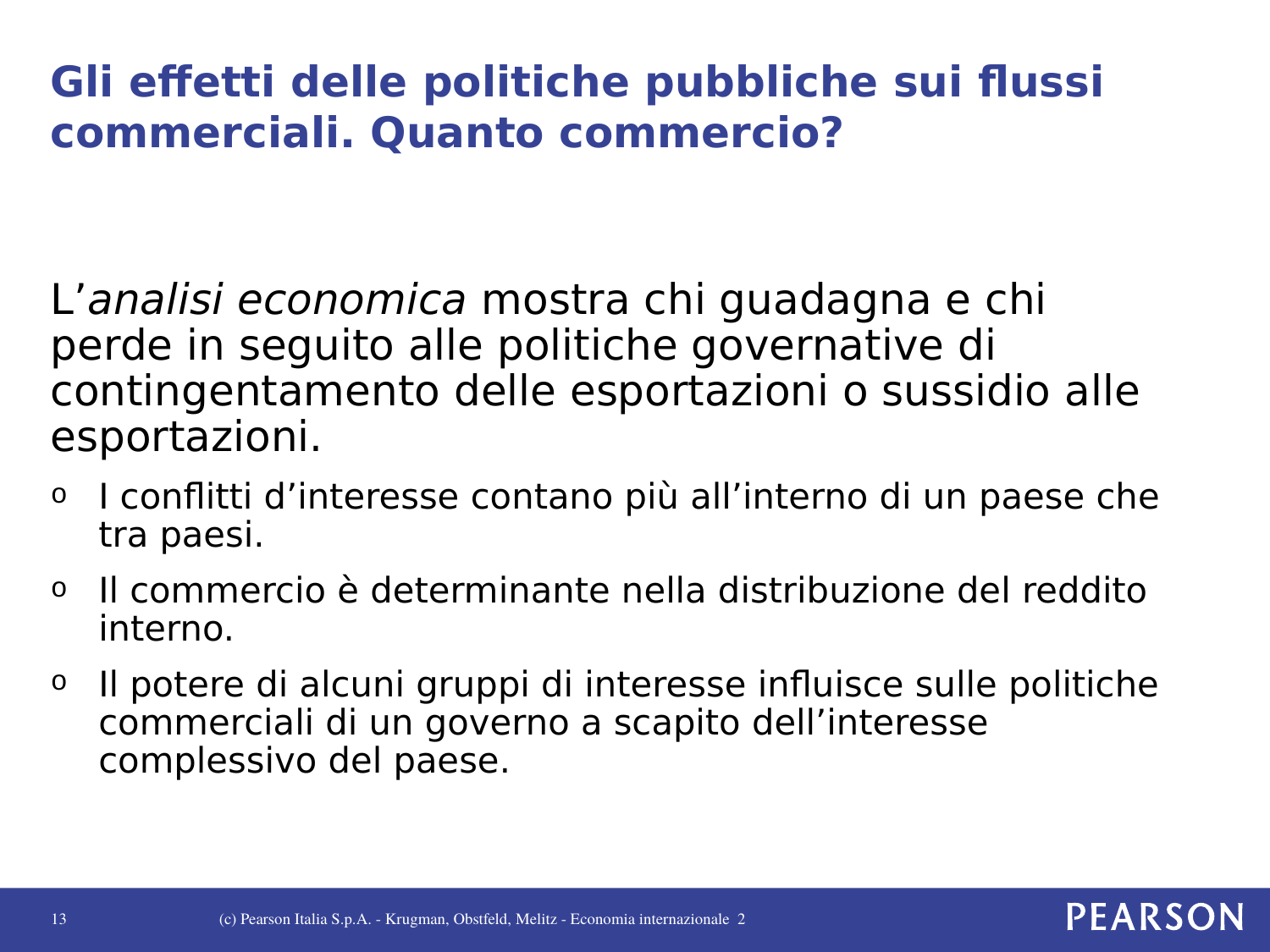

# Gli effetti delle politiche pubbliche sui flussi commerciali. Quanto commercio?

L’analisi economica mostra chi guadagna e chi perde in seguito alle politiche governative di contingentamento delle esportazioni o sussidio alle esportazioni.
I conflitti d’interesse contano più all’interno di un paese che tra paesi.
Il commercio è determinante nella distribuzione del reddito interno.
Il potere di alcuni gruppi di interesse influisce sulle politiche commerciali di un governo a scapito dell’interesse complessivo del paese.
13
(c) Pearson Italia S.p.A. - Krugman, Obstfeld, Melitz - Economia internazionale  2